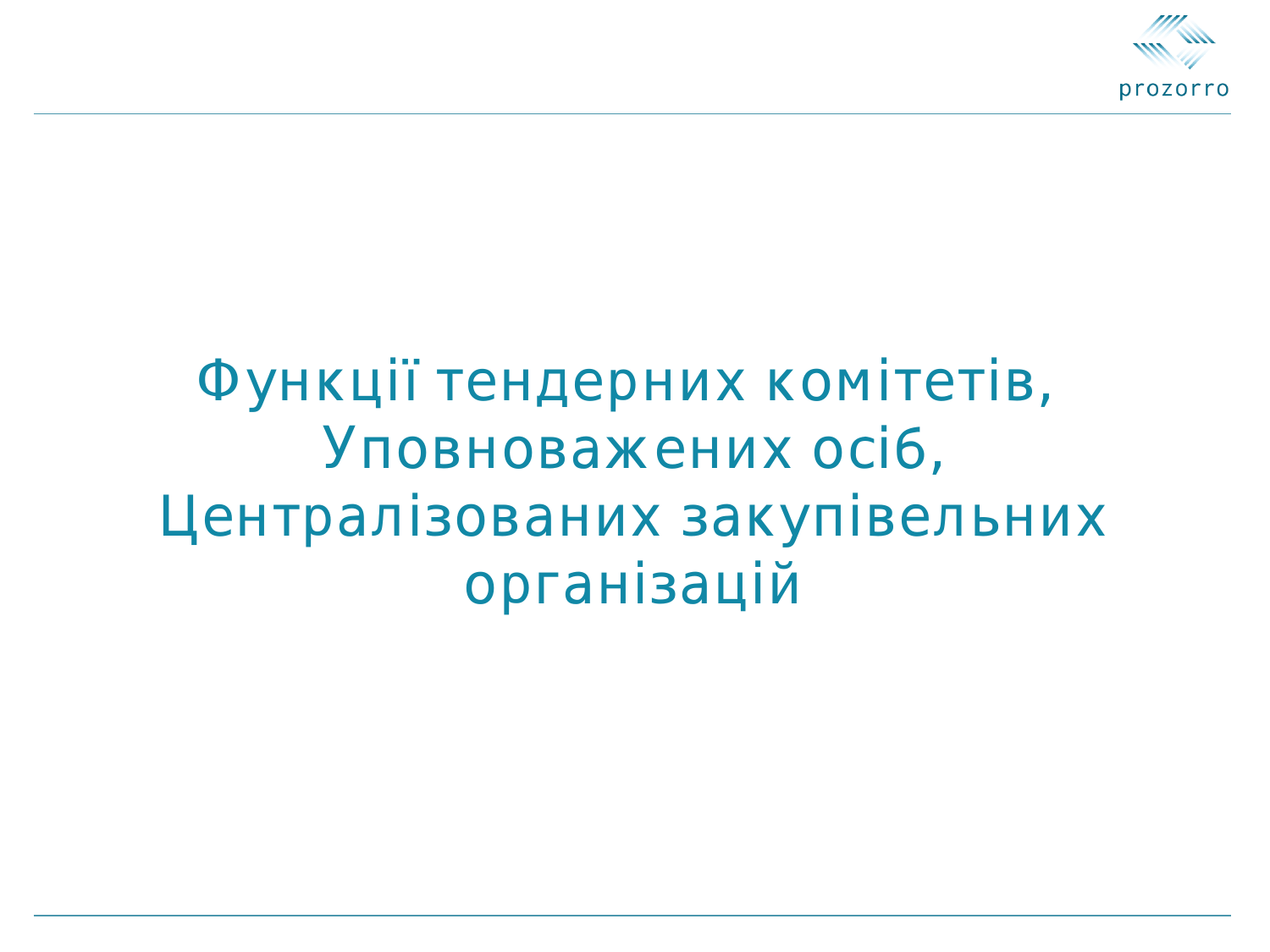

Функції тендерних комітетів,
Уповноважених осіб,
Централізованих закупівельних організацій